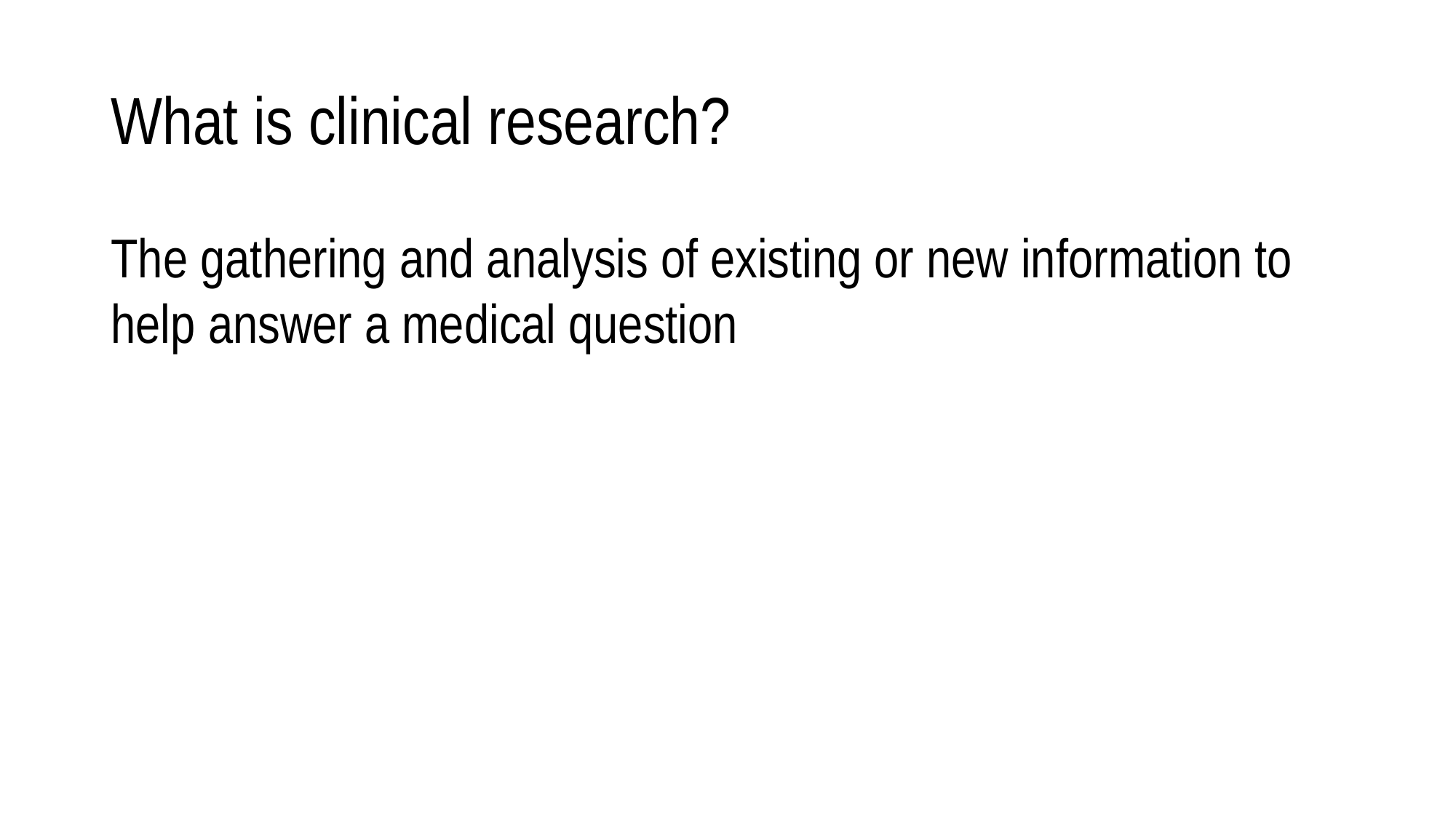

# What is clinical research?
The gathering and analysis of existing or new information to help answer a medical question